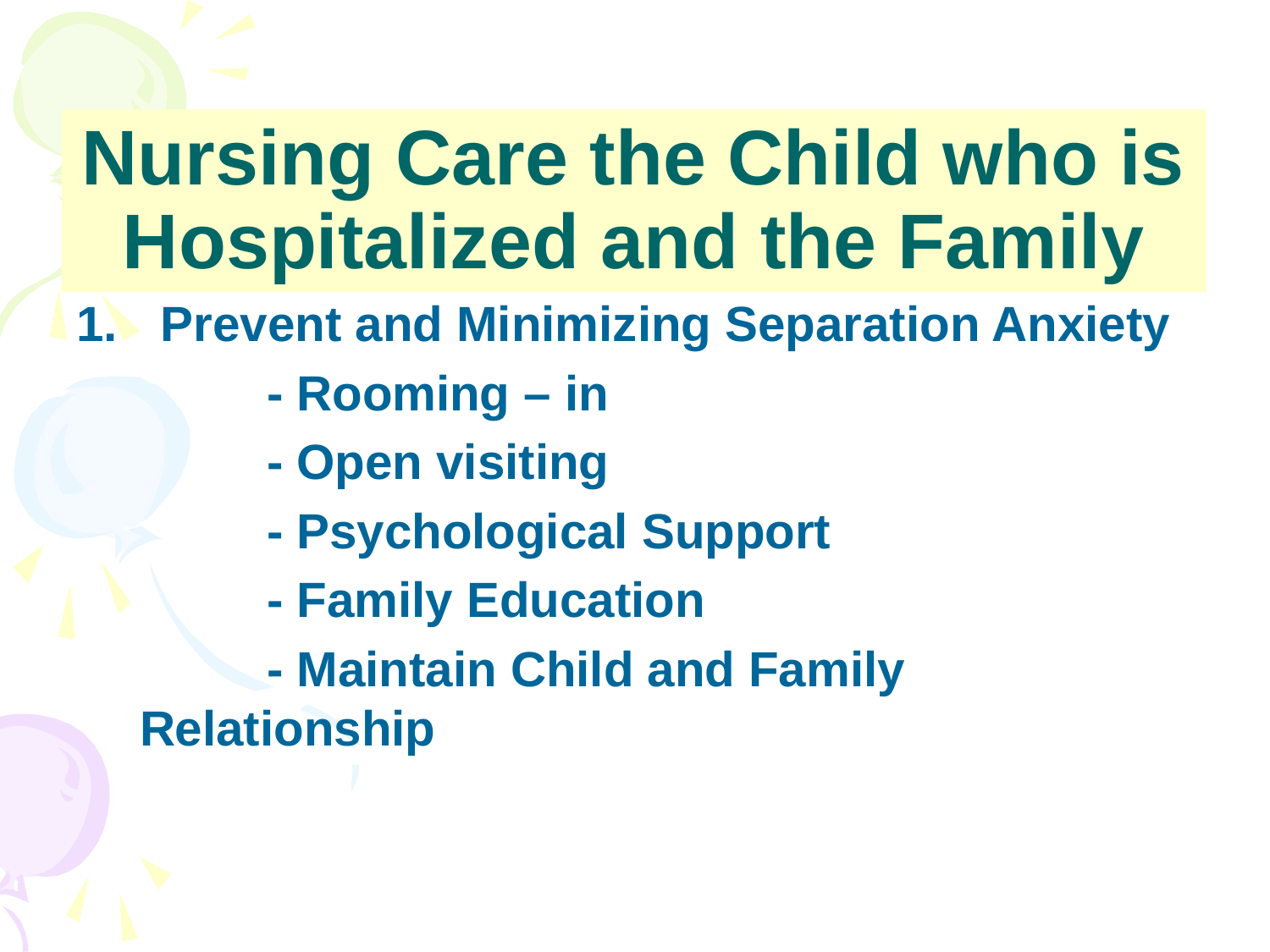

# Nursing Care the Child who is Hospitalized and the Family
Prevent and Minimizing Separation Anxiety
  	- Rooming – in
	- Open visiting
	- Psychological Support
	- Family Education
	- Maintain Child and Family Relationship